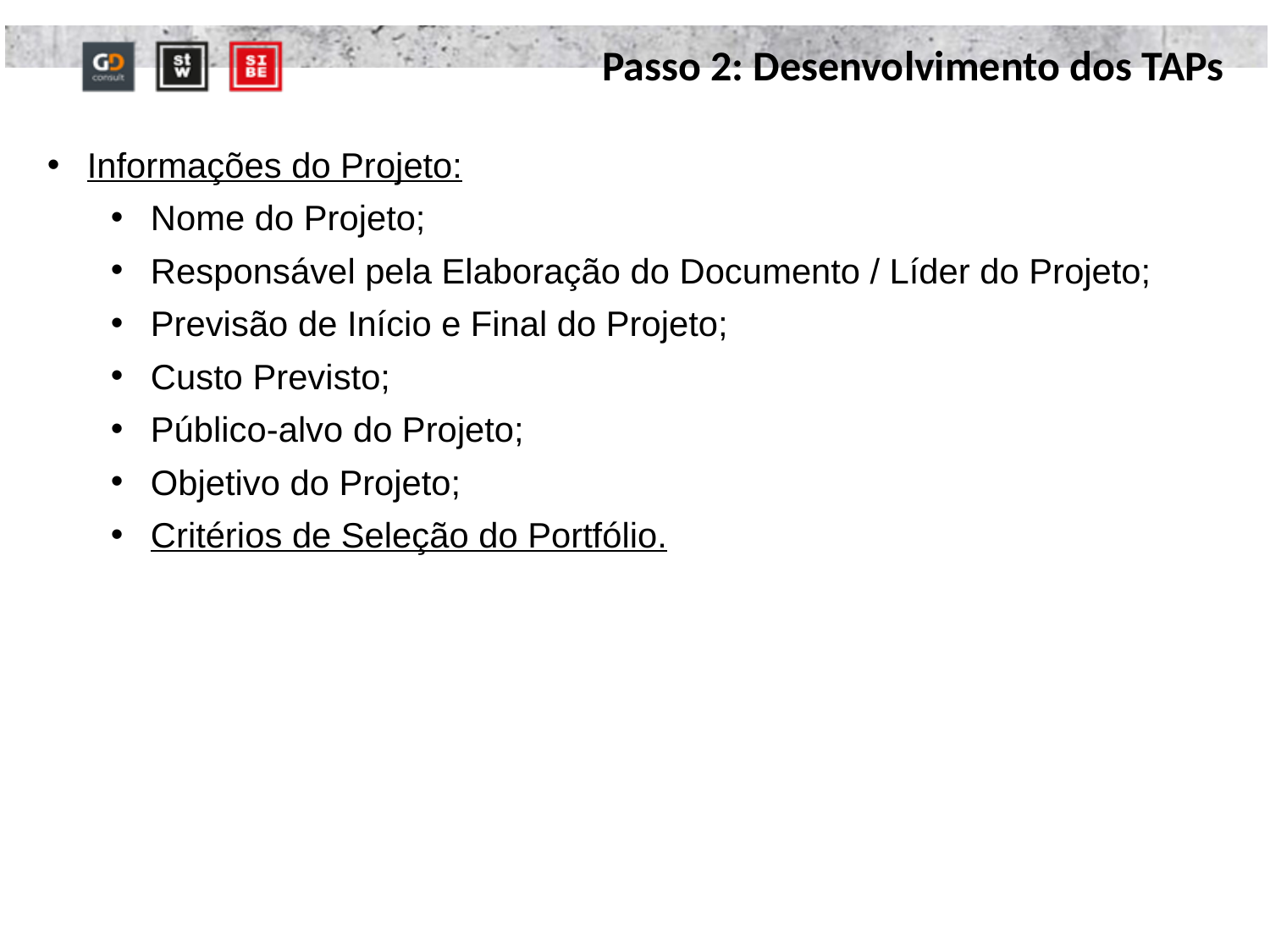

Passo 2: Desenvolvimento dos TAPs

Informações do Projeto:
Nome do Projeto;
Responsável pela Elaboração do Documento / Líder do Projeto;
Previsão de Início e Final do Projeto;
Custo Previsto;
Público-alvo do Projeto;
Objetivo do Projeto;
Critérios de Seleção do Portfólio.